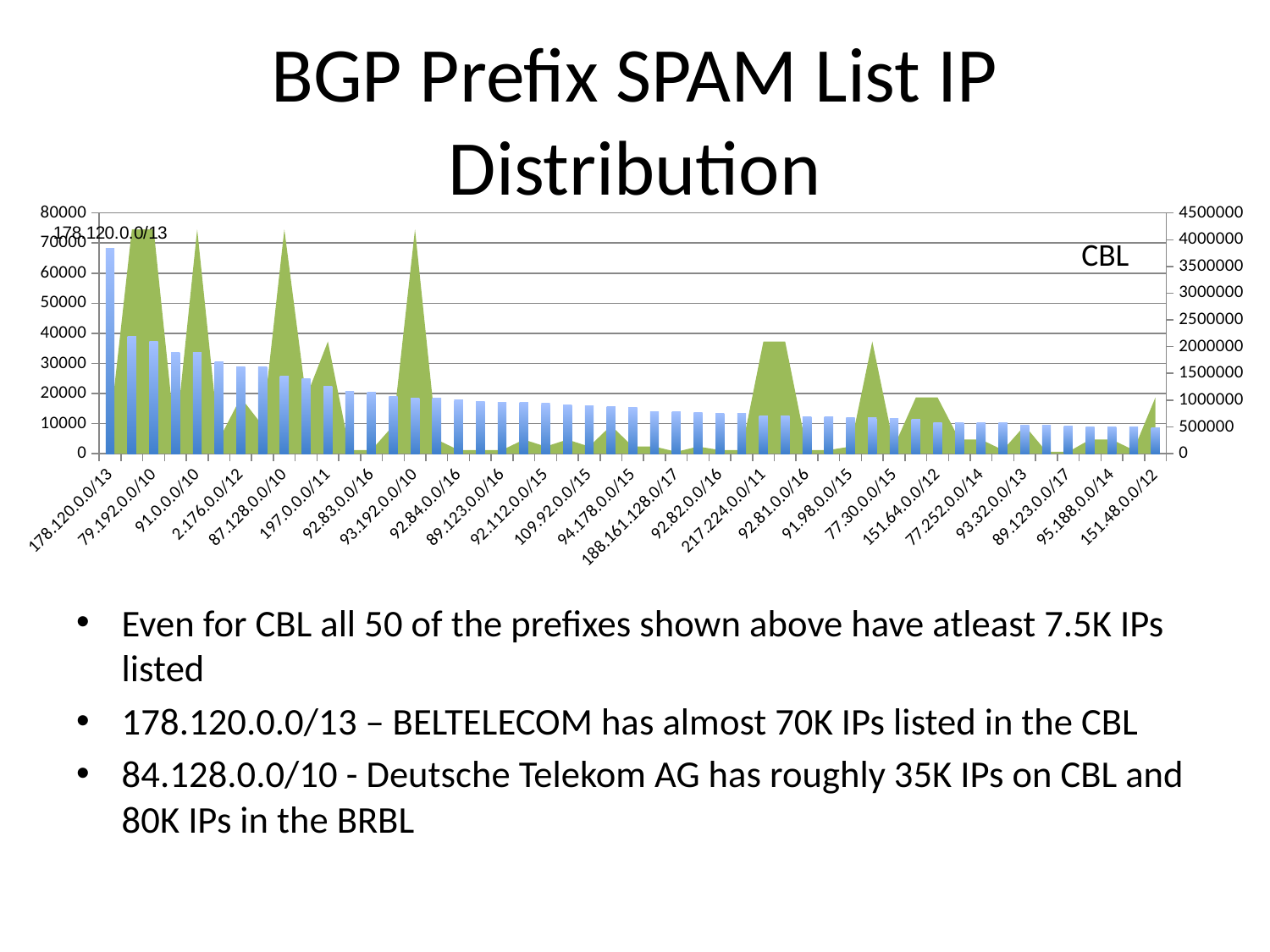

# BGP Prefix SPAM List IP Distribution

### Chart

| Category | total | cbl |
|---|---|---|
| 178.120.0.0/13 | 524288.0 | 68238.0 |
| 84.128.0.0/10 | 4194304.0 | 38983.0 |
| 79.192.0.0/10 | 4194304.0 | 37325.0 |
| 95.56.0.0/14 | 262144.0 | 33729.0 |
| 91.0.0.0/10 | 4194304.0 | 33712.0 |
| 95.132.0.0/14 | 262144.0 | 30586.0 |
| 2.176.0.0/12 | 1048576.0 | 28852.0 |
| 41.224.0.0/13 | 524288.0 | 28824.0 |
| 87.128.0.0/10 | 4194304.0 | 25833.0 |
| 93.32.0.0/12 | 1048576.0 | 25034.0 |
| 197.0.0.0/11 | 2097152.0 | 22405.0 |
| 188.161.0.0/16 | 65536.0 | 20557.0 |
| 92.83.0.0/16 | 65536.0 | 20333.0 |
| 2.176.0.0/13 | 524288.0 | 19115.0 |
| 93.192.0.0/10 | 4194304.0 | 18565.0 |
| 178.92.0.0/14 | 262144.0 | 18335.0 |
| 92.84.0.0/16 | 65536.0 | 17781.0 |
| 92.80.0.0/16 | 65536.0 | 17434.0 |
| 89.123.0.0/16 | 65536.0 | 16996.0 |
| 178.220.0.0/14 | 262144.0 | 16923.0 |
| 92.112.0.0/15 | 131072.0 | 16610.0 |
| 178.88.0.0/14 | 262144.0 | 16297.0 |
| 109.92.0.0/15 | 131072.0 | 15980.0 |
| 93.40.0.0/13 | 524288.0 | 15603.0 |
| 94.178.0.0/15 | 131072.0 | 15247.0 |
| 93.86.0.0/15 | 131072.0 | 14009.0 |
| 188.161.128.0/17 | 32768.0 | 13923.0 |
| 92.46.0.0/15 | 131072.0 | 13716.0 |
| 92.82.0.0/16 | 65536.0 | 13434.0 |
| 92.85.0.0/16 | 65536.0 | 13427.0 |
| 217.224.0.0/11 | 2097152.0 | 12472.0 |
| 80.128.0.0/11 | 2097152.0 | 12471.0 |
| 92.81.0.0/16 | 65536.0 | 12176.0 |
| 109.96.0.0/16 | 65536.0 | 12095.0 |
| 91.98.0.0/15 | 131072.0 | 12039.0 |
| 83.0.0.0/11 | 2097152.0 | 11950.0 |
| 77.30.0.0/15 | 131072.0 | 11659.0 |
| 88.64.0.0/12 | 1048576.0 | 11398.0 |
| 151.64.0.0/12 | 1048576.0 | 10377.0 |
| 92.124.0.0/14 | 262144.0 | 10370.0 |
| 77.252.0.0/14 | 262144.0 | 10300.0 |
| 2.88.0.0/16 | 65536.0 | 10134.0 |
| 93.32.0.0/13 | 524288.0 | 9431.0 |
| 92.81.128.0/17 | 32768.0 | 9429.0 |
| 89.123.0.0/17 | 32768.0 | 9039.0 |
| 93.40.0.0/14 | 262144.0 | 9000.0 |
| 95.188.0.0/14 | 262144.0 | 8846.0 |
| 95.59.0.0/16 | 65536.0 | 8846.0 |
| 151.48.0.0/12 | 1048576.0 | 8595.0 |
CBL
Even for CBL all 50 of the prefixes shown above have atleast 7.5K IPs listed
178.120.0.0/13 – BELTELECOM has almost 70K IPs listed in the CBL
84.128.0.0/10 - Deutsche Telekom AG has roughly 35K IPs on CBL and 80K IPs in the BRBL